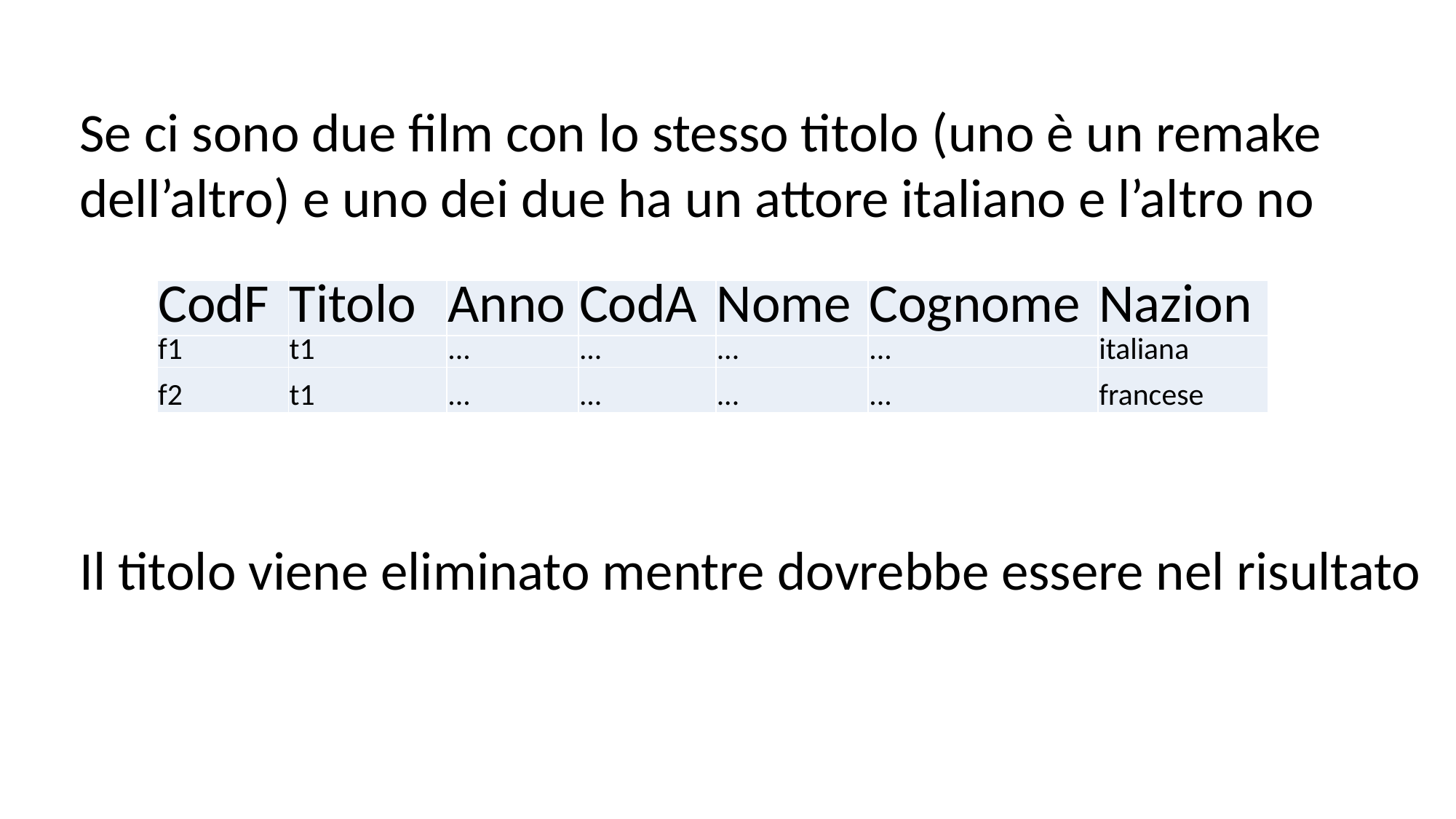

Se ci sono due film con lo stesso titolo (uno è un remake
dell’altro) e uno dei due ha un attore italiano e l’altro no
| CodF | Titolo | Anno | CodA | Nome | Cognome | Nazion |
| --- | --- | --- | --- | --- | --- | --- |
| f1 | t1 | ... | ... | ... | ... | italiana |
| f2 | t1 | ... | ... | ... | ... | francese |
Il titolo viene eliminato mentre dovrebbe essere nel risultato